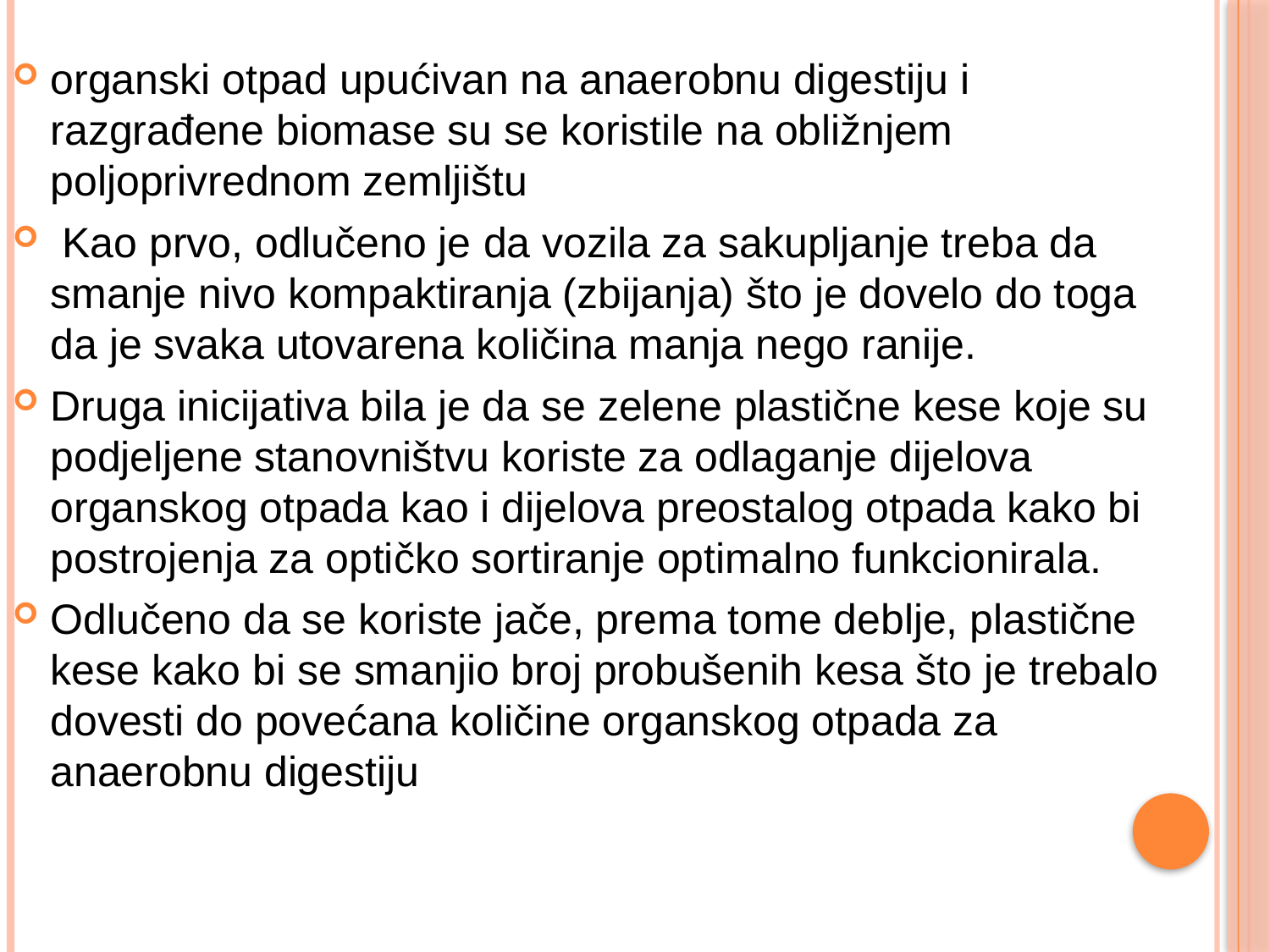

organski otpad upućivan na anaerobnu digestiju i razgrađene biomase su se koristile na obližnjem poljoprivrednom zemljištu
 Kao prvo, odlučeno je da vozila za sakupljanje treba da smanje nivo kompaktiranja (zbijanja) što je dovelo do toga da je svaka utovarena količina manja nego ranije.
Druga inicijativa bila je da se zelene plastične kese koje su podjeljene stanovništvu koriste za odlaganje dijelova organskog otpada kao i dijelova preostalog otpada kako bi postrojenja za optičko sortiranje optimalno funkcionirala.
Odlučeno da se koriste jače, prema tome deblje, plastične kese kako bi se smanjio broj probušenih kesa što je trebalo dovesti do povećana količine organskog otpada za anaerobnu digestiju